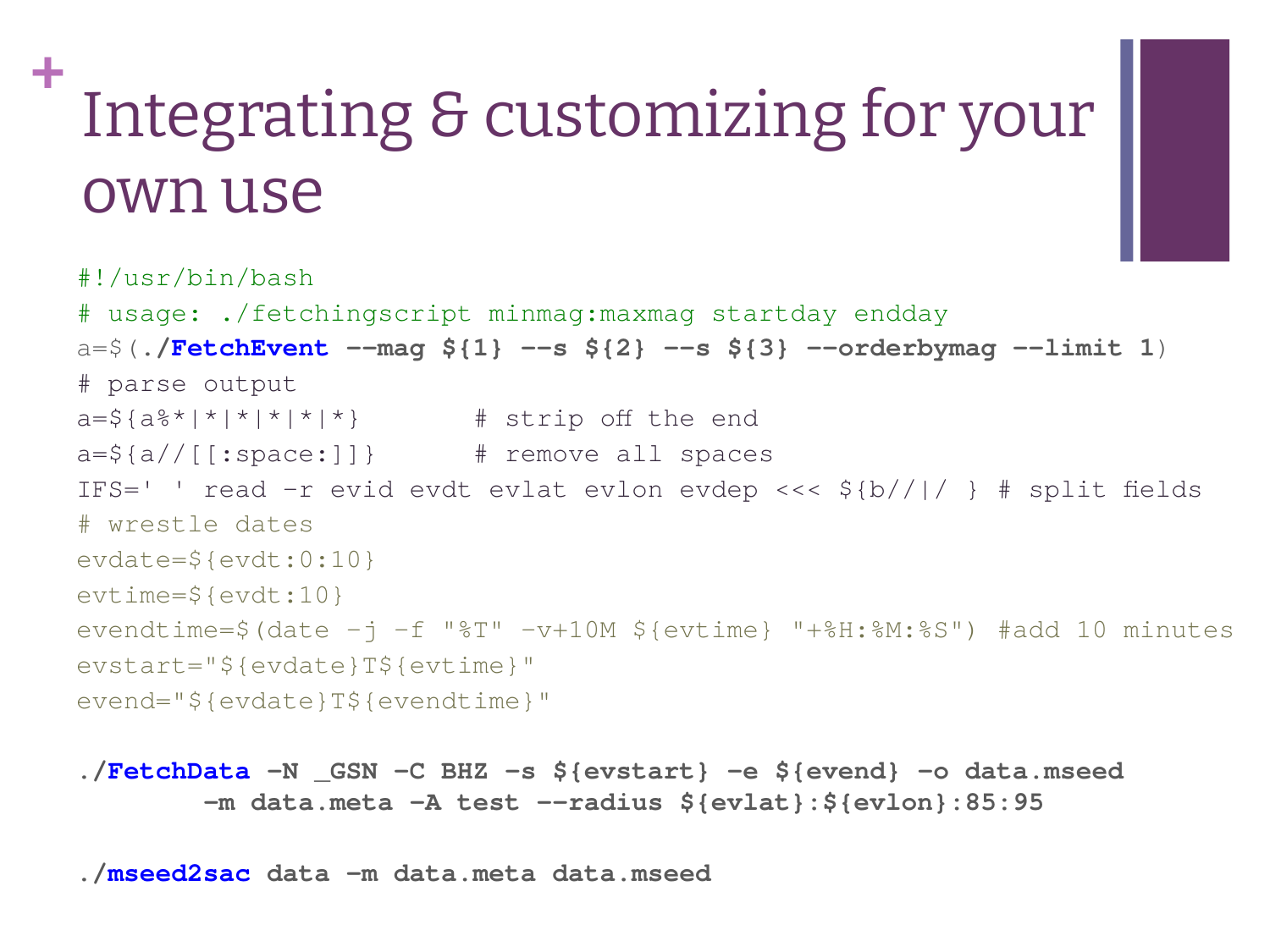

# Integrating & customizing for your own use
#!/usr/bin/bash
# usage: ./fetchingscript minmag:maxmag startday endday
a=$(./FetchEvent --mag ${1} --s ${2} --s ${3} --orderbymag --limit 1)
# parse output
a=${a%*|*|*|*|*|*}       # strip off the end
a=${a//[[:space:]]}      # remove all spaces
IFS=' ' read -r evid evdt evlat evlon evdep <<< ${b//|/ } # split fields
# wrestle dates
evdate=${evdt:0:10}
evtime=${evdt:10}
evendtime=$(date -j -f "%T" -v+10M ${evtime} "+%H:%M:%S") #add 10 minutes
evstart="${evdate}T${evtime}"
evend="${evdate}T${evendtime}"

./FetchData -N _GSN -C BHZ -s ${evstart} -e ${evend} -o data.mseed
	-m data.meta -A test --radius ${evlat}:${evlon}:85:95

./mseed2sac data -m data.meta data.mseed